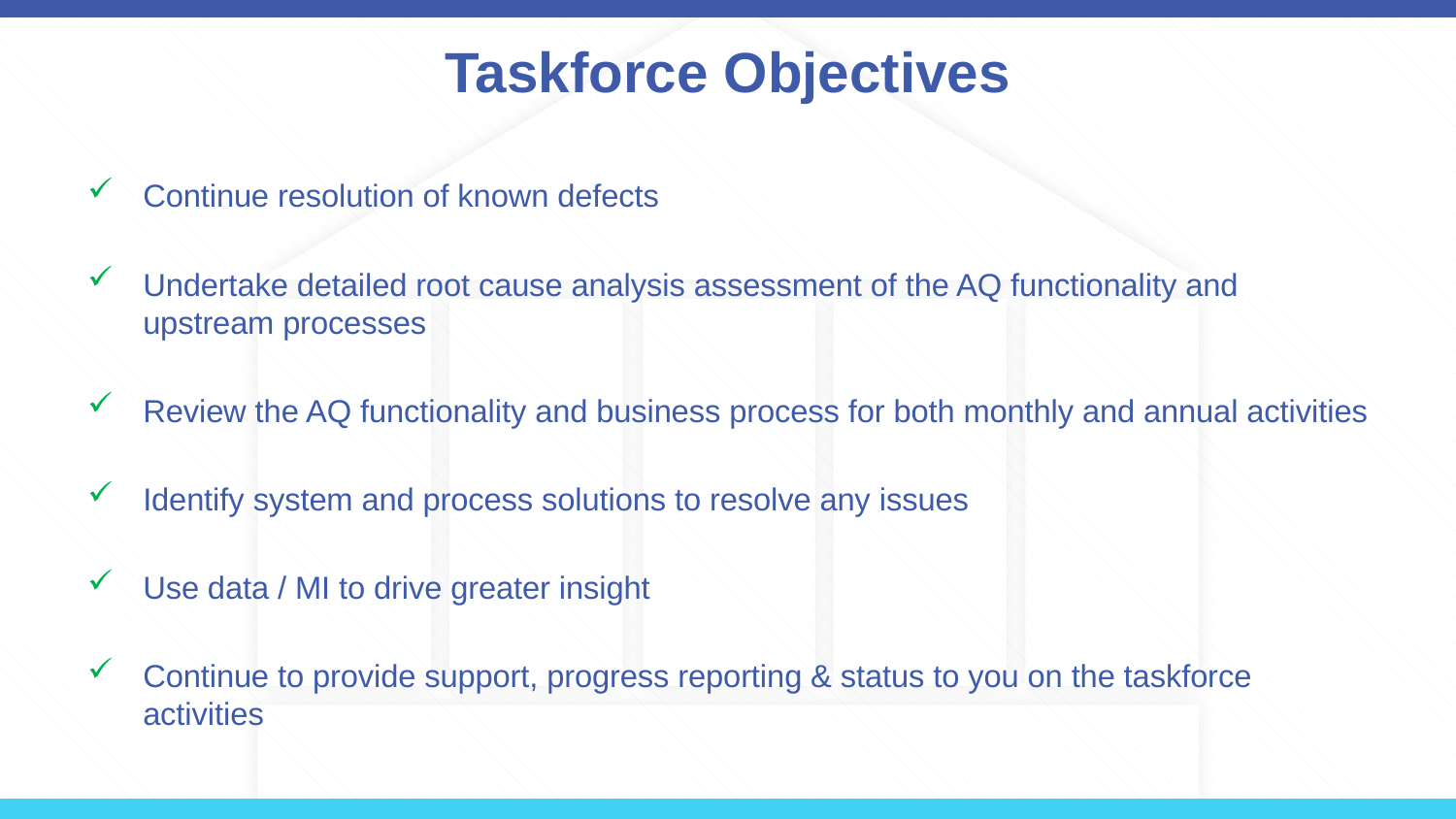

# Taskforce Objectives
Continue resolution of known defects

Undertake detailed root cause analysis assessment of the AQ functionality and upstream processes

Review the AQ functionality and business process for both monthly and annual activities

Identify system and process solutions to resolve any issues

Use data / MI to drive greater insight

Continue to provide support, progress reporting & status to you on the taskforce activities